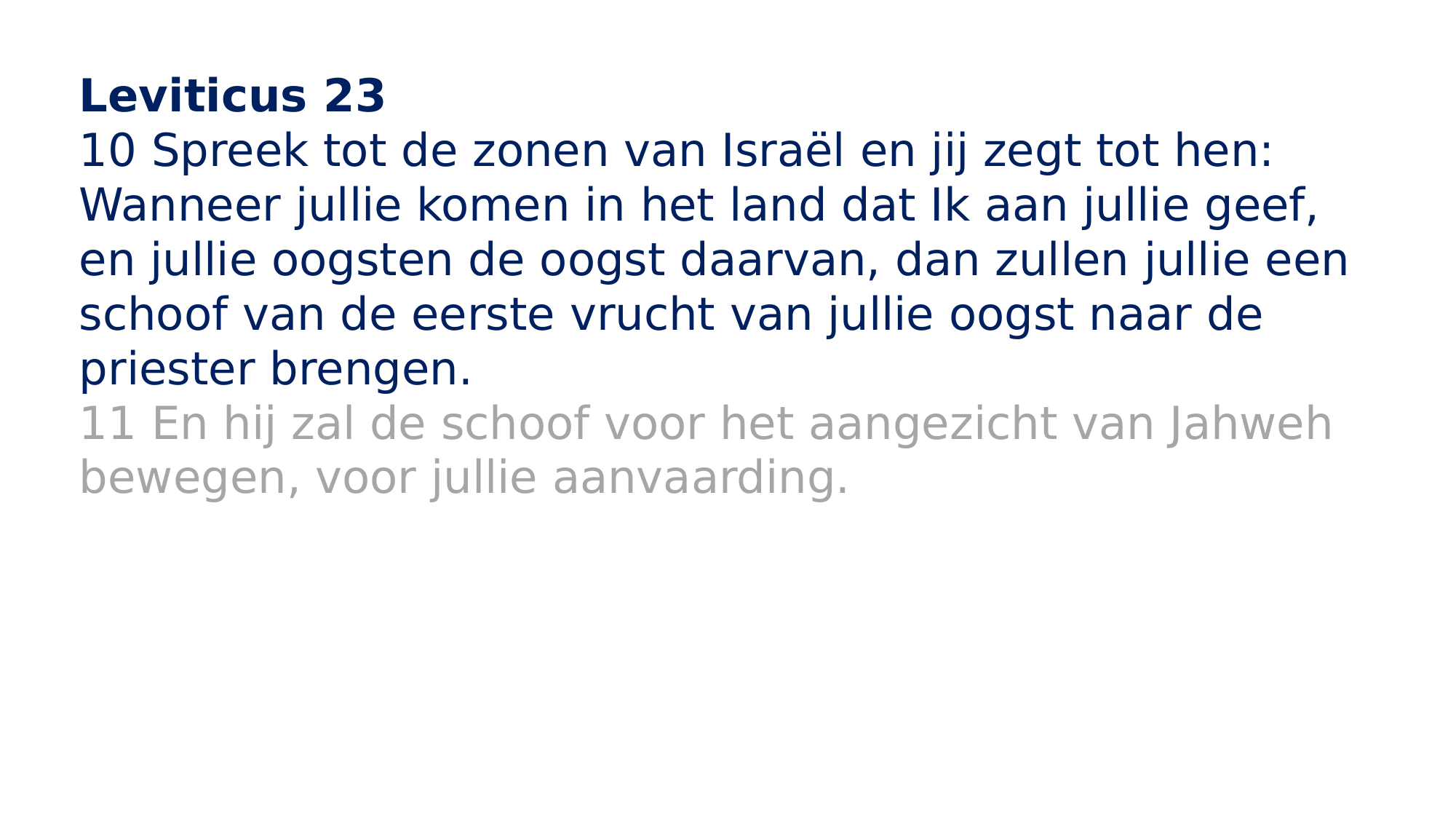

Leviticus 23
10 Spreek tot de zonen van Israël en jij zegt tot hen: Wanneer jullie komen in het land dat Ik aan jullie geef, en jullie oogsten de oogst daarvan, dan zullen jullie een schoof van de eerste vrucht van jullie oogst naar de priester brengen.
11 En hij zal de schoof voor het aangezicht van Jahweh bewegen, voor jullie aanvaarding.